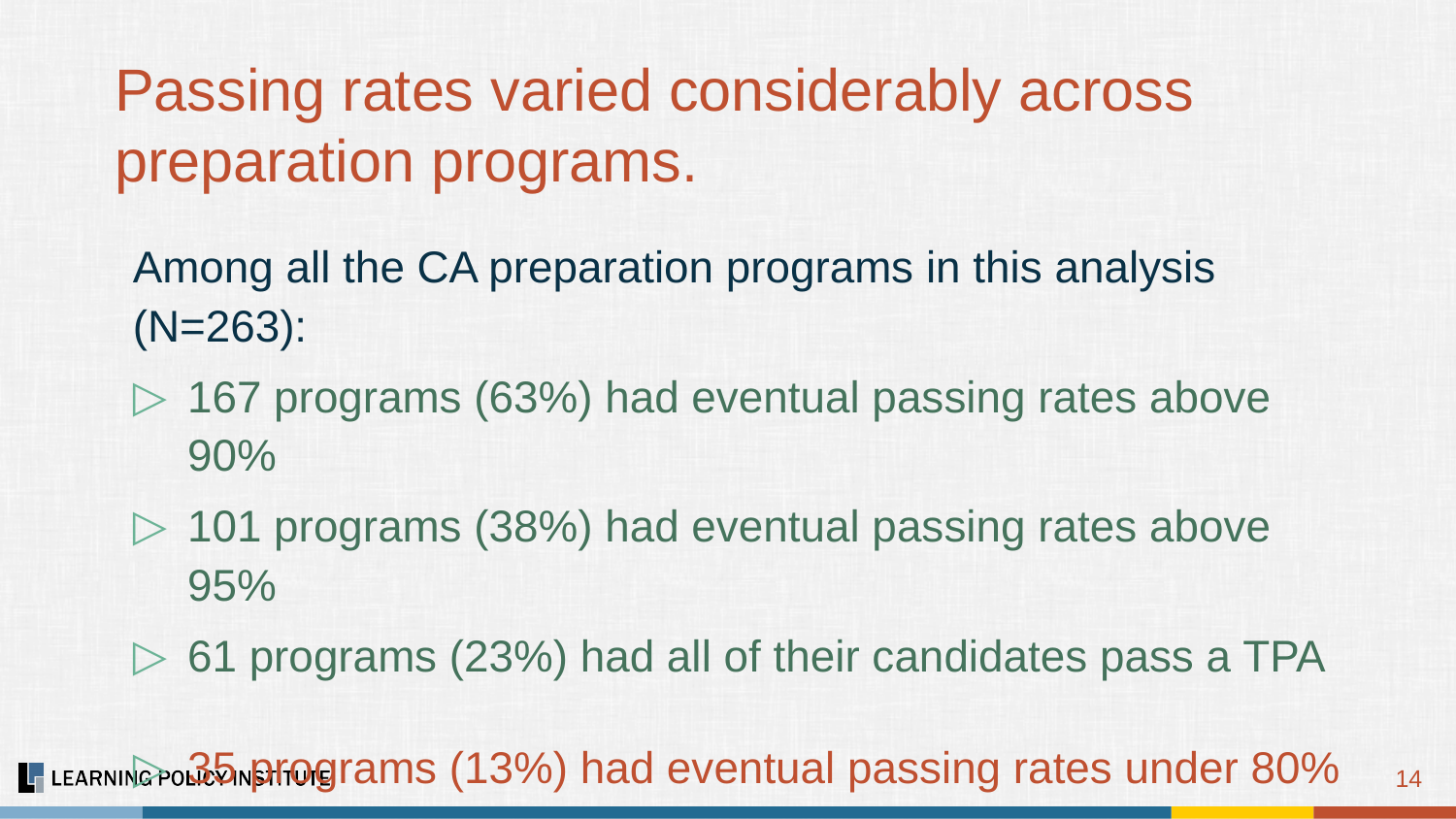

# Passing rates varied considerably across preparation programs.
Among all the CA preparation programs in this analysis (N=263):
167 programs (63%) had eventual passing rates above 90%
101 programs (38%) had eventual passing rates above 95%
61 programs (23%) had all of their candidates pass a TPA

35 programs (13%) had eventual passing rates under 80%
14 programs (5%) had eventual passing rates under 70%
14